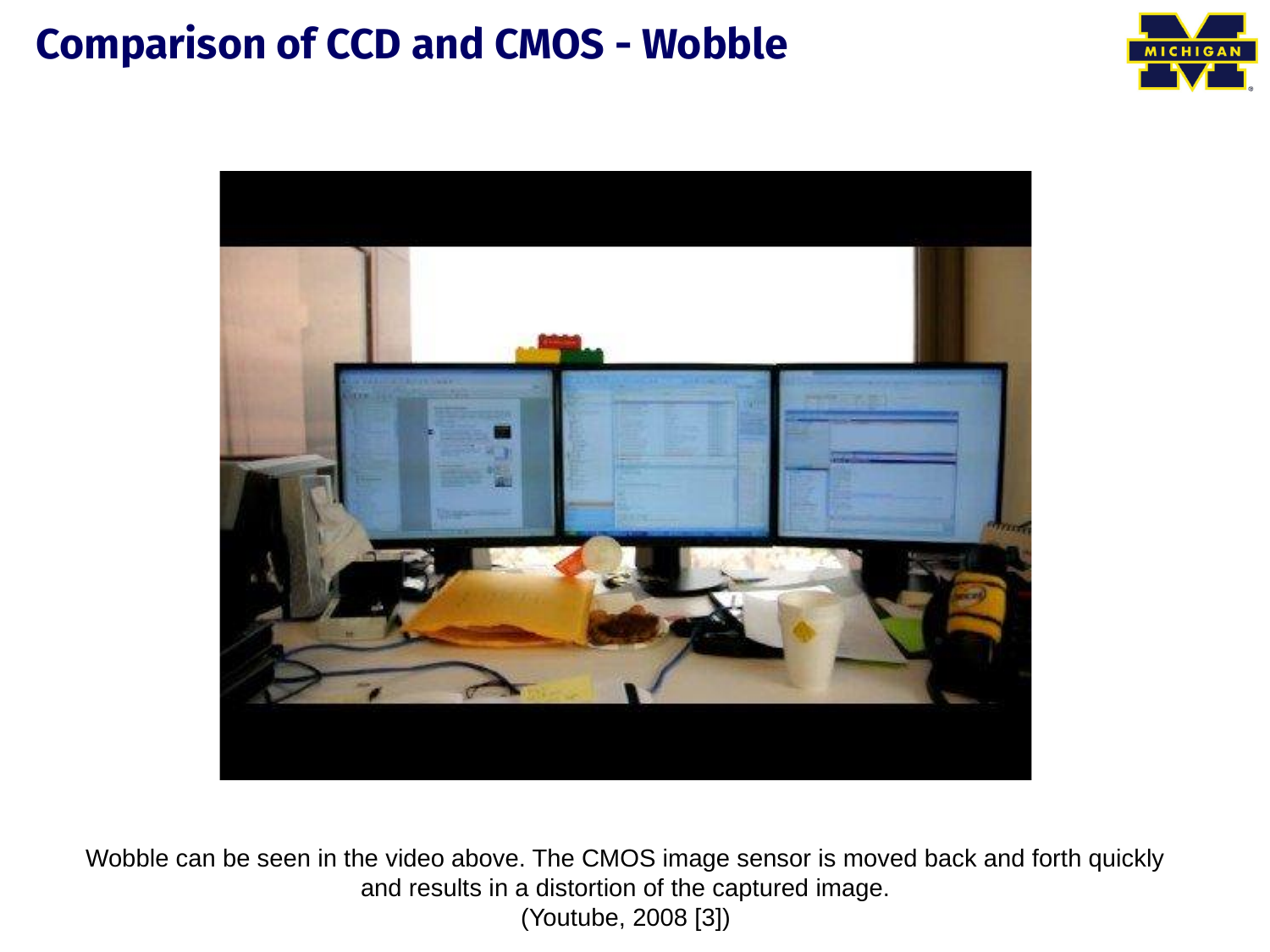

# Comparison of CCD and CMOS - Wobble

Wobble can be seen in the video above. The CMOS image sensor is moved back and forth quickly and results in a distortion of the captured image.
(Youtube, 2008 [3])